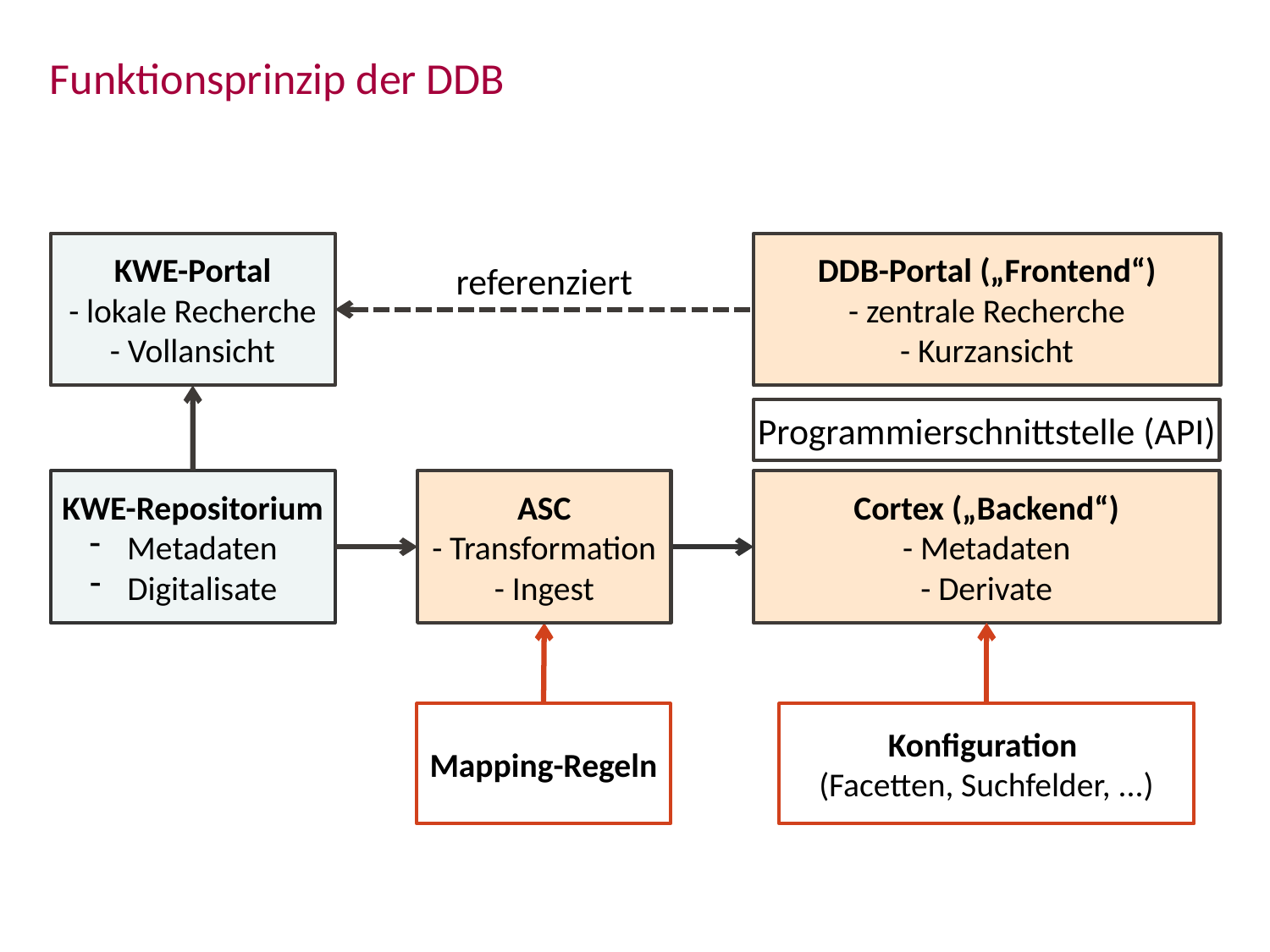

Funktionsprinzip der DDB
KWE-Portal
- lokale Recherche
- Vollansicht
DDB-Portal („Frontend“)
- zentrale Recherche
- Kurzansicht
referenziert
Programmierschnittstelle (API)
ASC
- Transformation
- Ingest
KWE-Repositorium
 Metadaten
 Digitalisate
Cortex („Backend“)
- Metadaten
- Derivate
Mapping-Regeln
Konfiguration
(Facetten, Suchfelder, ...)